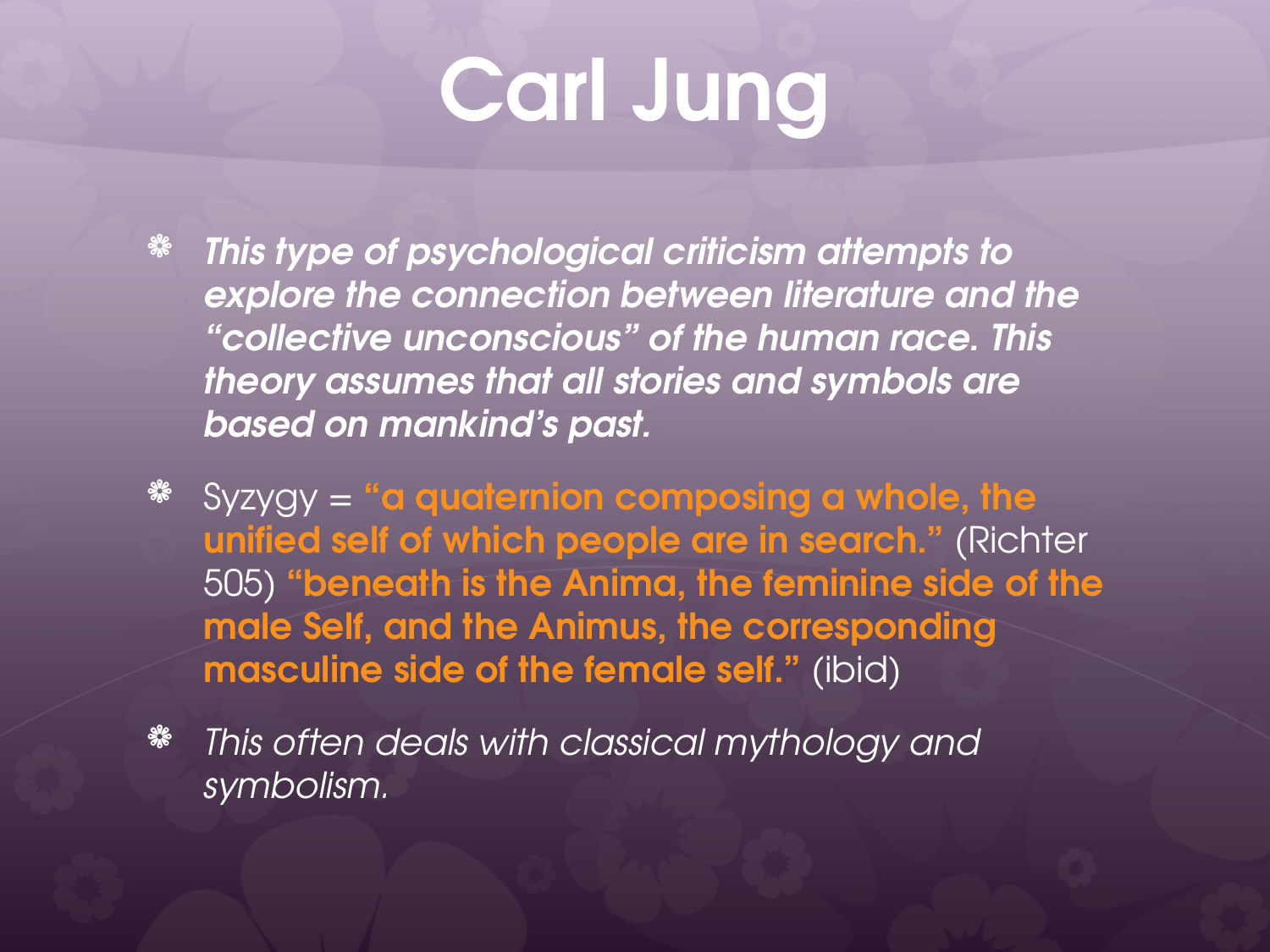

# Carl Jung
This type of psychological criticism attempts to explore the connection between literature and the “collective unconscious” of the human race. This theory assumes that all stories and symbols are based on mankind’s past.
Syzygy = “a quaternion composing a whole, the unified self of which people are in search.” (Richter 505) “beneath is the Anima, the feminine side of the male Self, and the Animus, the corresponding masculine side of the female self.” (ibid)
This often deals with classical mythology and symbolism.